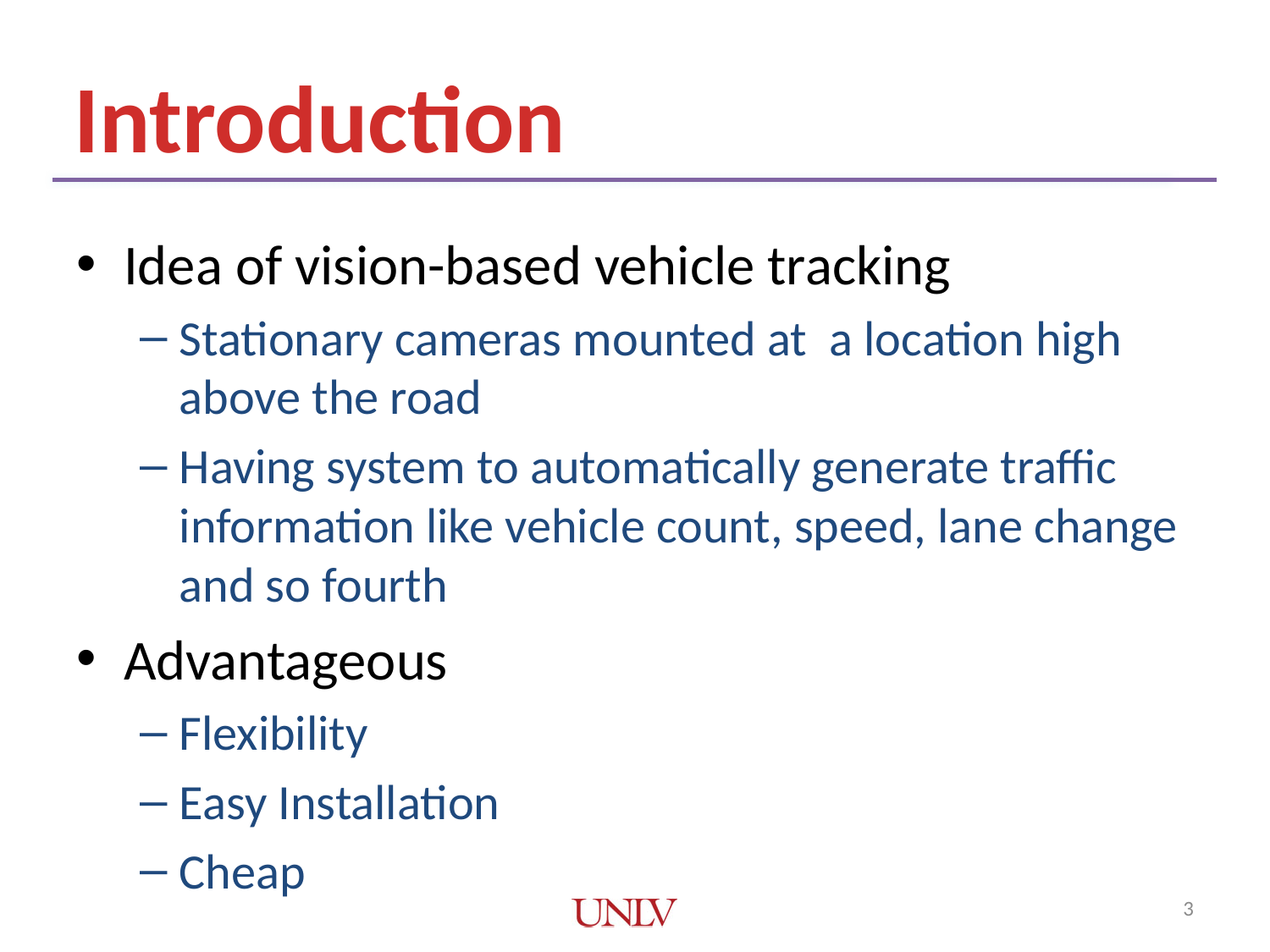

Introduction
Idea of vision-based vehicle tracking
Stationary cameras mounted at  a location high above the road
Having system to automatically generate traffic information like vehicle count, speed, lane change and so fourth
Advantageous
Flexibility
Easy Installation
Cheap

3